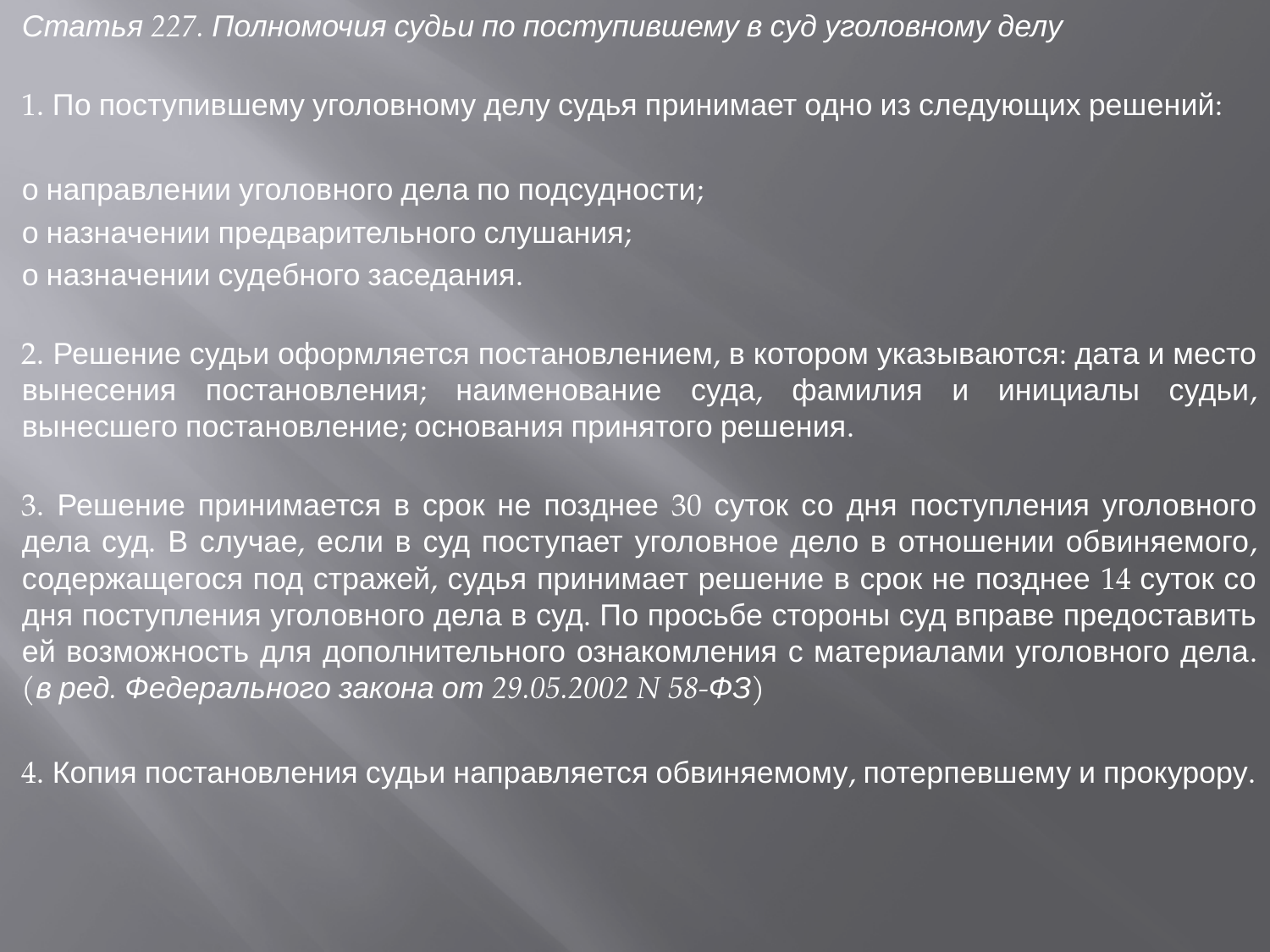

Статья 227. Полномочия судьи по поступившему в суд уголовному делу
1. По поступившему уголовному делу судья принимает одно из следующих решений:

о направлении уголовного дела по подсудности;
о назначении предварительного слушания;
о назначении судебного заседания.
2. Решение судьи оформляется постановлением, в котором указываются: дата и место вынесения постановления; наименование суда, фамилия и инициалы судьи, вынесшего постановление; основания принятого решения.
3. Решение принимается в срок не позднее 30 суток со дня поступления уголовного дела суд. В случае, если в суд поступает уголовное дело в отношении обвиняемого, содержащегося под стражей, судья принимает решение в срок не позднее 14 суток со дня поступления уголовного дела в суд. По просьбе стороны суд вправе предоставить ей возможность для дополнительного ознакомления с материалами уголовного дела.
(в ред. Федерального закона от 29.05.2002 N 58-ФЗ)

4. Копия постановления судьи направляется обвиняемому, потерпевшему и прокурору.